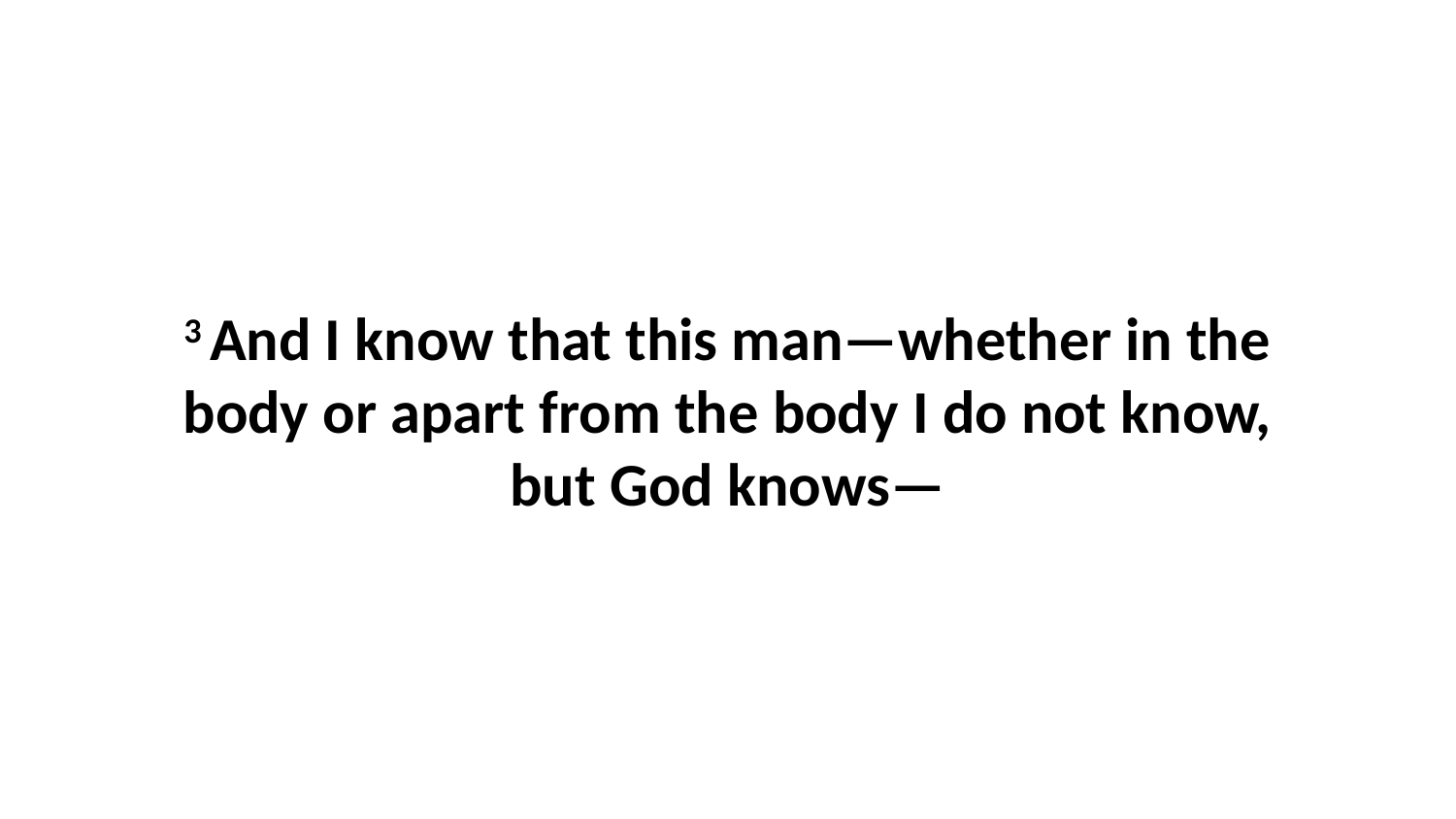

3 And I know that this man—whether in the body or apart from the body I do not know, but God knows—